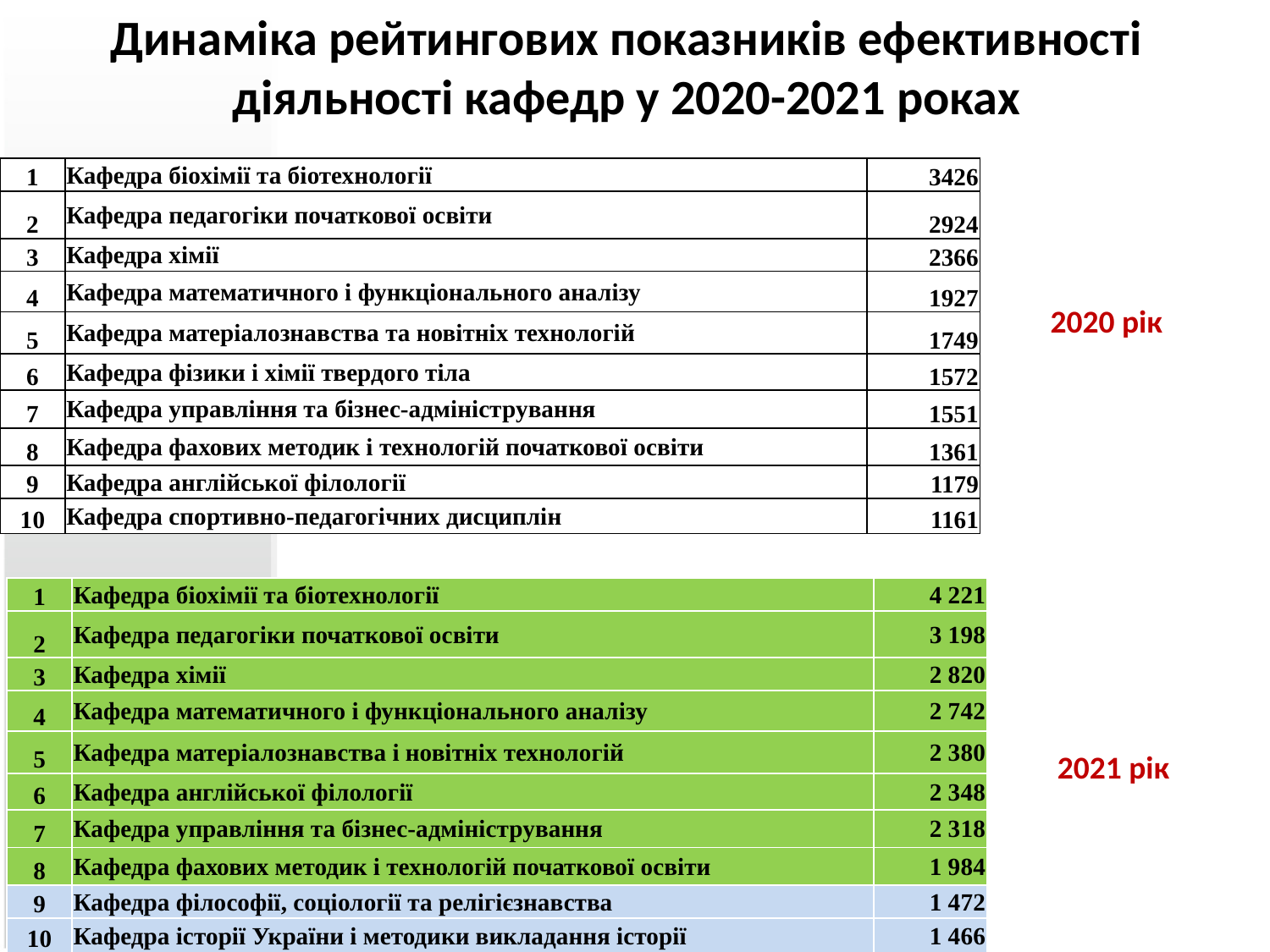

# Динаміка рейтингових показників ефективності діяльності кафедр у 2020-2021 роках
| 1 | Кафедра біохімії та біотехнології | 3426 |
| --- | --- | --- |
| 2 | Кафедра педагогіки початкової освіти | 2924 |
| 3 | Кафедра хімії | 2366 |
| 4 | Кафедра математичного і функціонального аналізу | 1927 |
| 5 | Кафедра матеріалознавства та новітніх технологій | 1749 |
| 6 | Кафедра фізики і хімії твердого тіла | 1572 |
| 7 | Кафедра управління та бізнес-адміністрування | 1551 |
| 8 | Кафедра фахових методик і технологій початкової освіти | 1361 |
| 9 | Кафедра англійської філології | 1179 |
| 10 | Кафедра спортивно-педагогічних дисциплін | 1161 |
2020 рік
| 1 | Кафедра біохімії та біотехнології | 4 221 |
| --- | --- | --- |
| 2 | Кафедра педагогіки початкової освіти | 3 198 |
| 3 | Кафедра хімії | 2 820 |
| 4 | Кафедра математичного і функціонального аналізу | 2 742 |
| 5 | Кафедра матеріалознавства і новітніх технологій | 2 380 |
| 6 | Кафедра англійської філології | 2 348 |
| 7 | Кафедра управління та бізнес-адміністрування | 2 318 |
| 8 | Кафедра фахових методик і технологій початкової освіти | 1 984 |
| 9 | Кафедра філософії, соціології та релігієзнавства | 1 472 |
| 10 | Кафедра історії України і методики викладання історії | 1 466 |
2021 рік